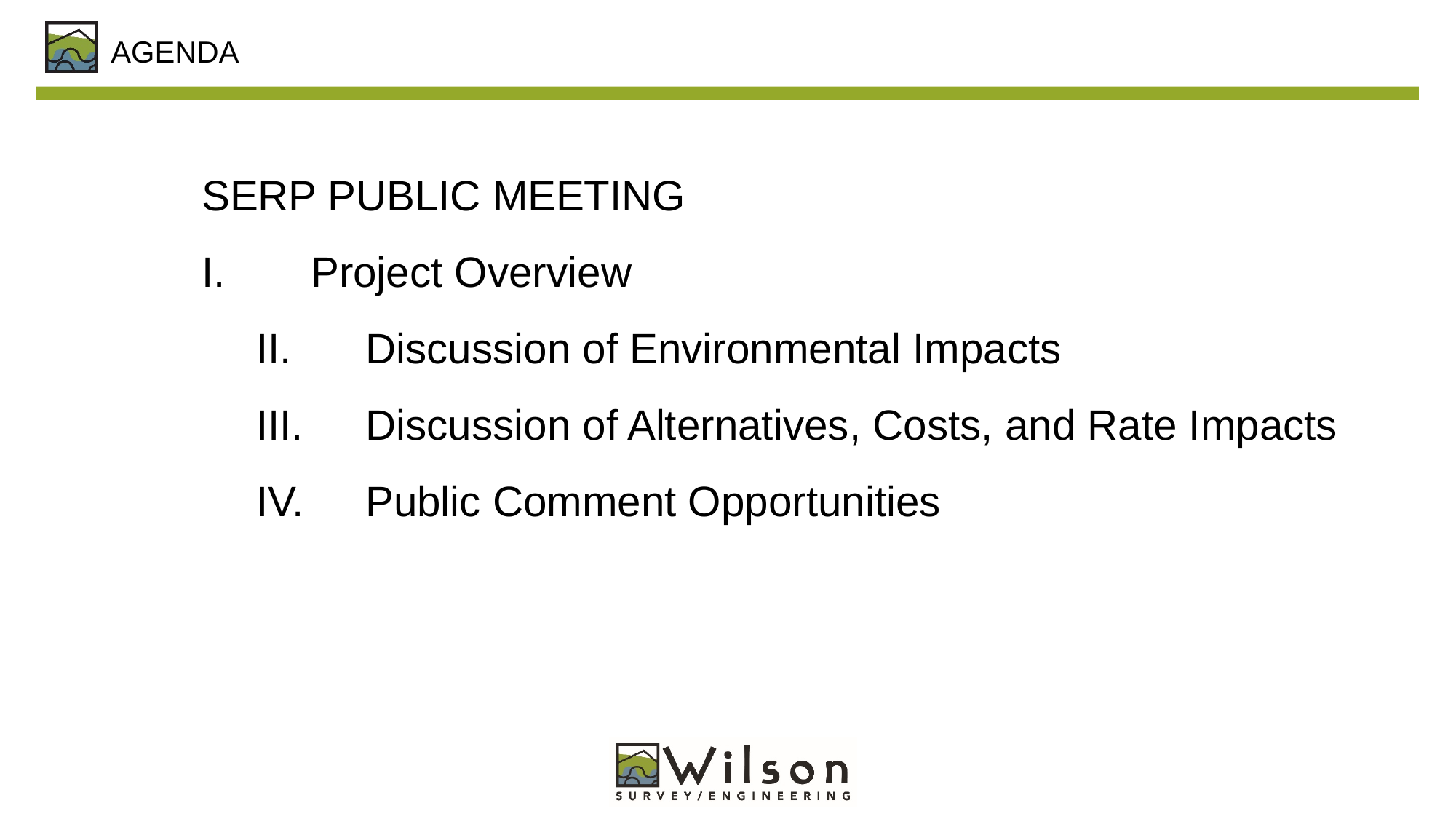

AGENDA

	SERP PUBLIC MEETING
	I.	Project Overview
	II. 	Discussion of Environmental Impacts
	III.	Discussion of Alternatives, Costs, and Rate Impacts
	IV.	Public Comment Opportunities